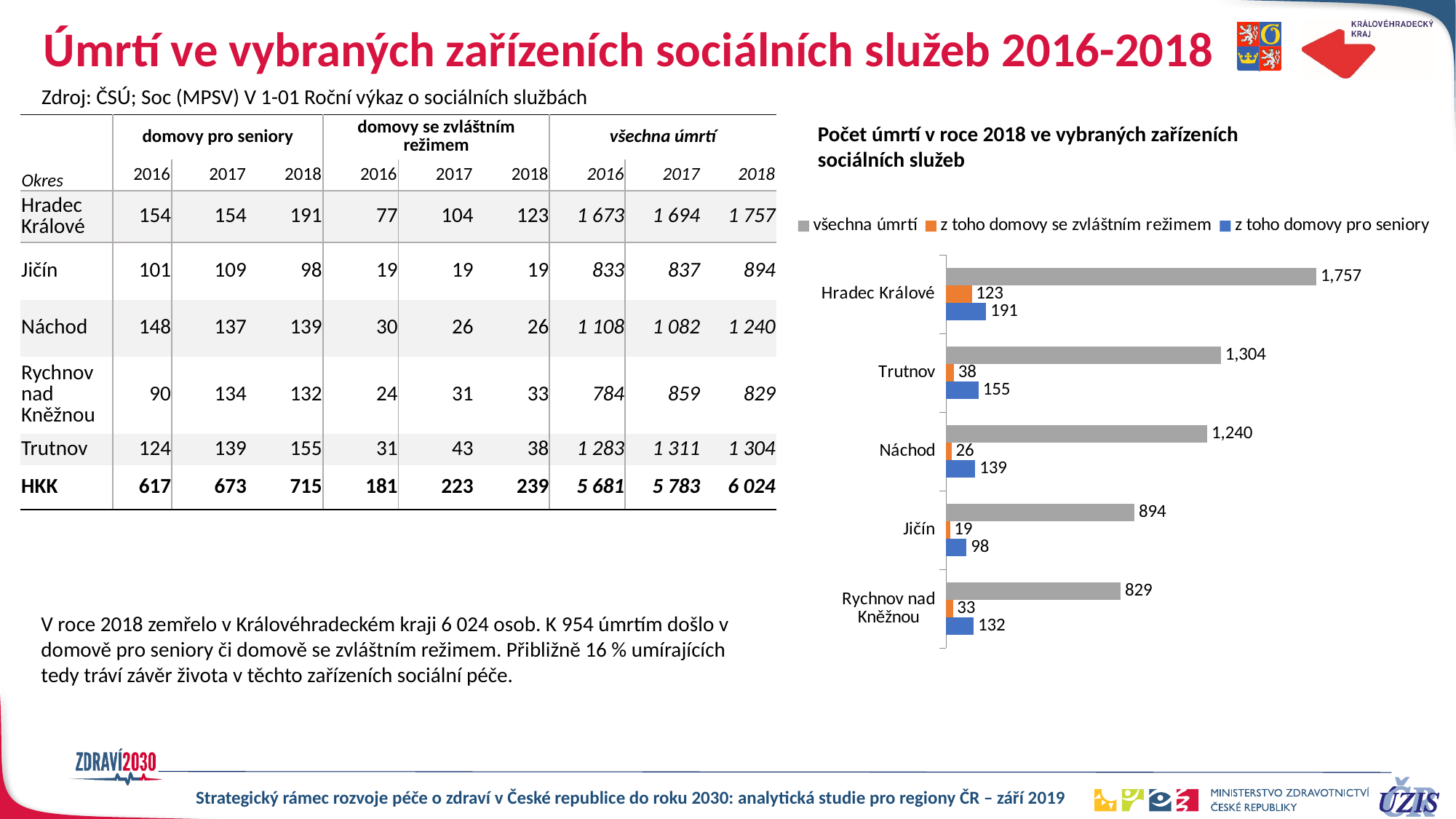

# Úmrtí ve vybraných zařízeních sociálních služeb 2016-2018
Zdroj: ČSÚ; Soc (MPSV) V 1-01 Roční výkaz o sociálních službách
|  | domovy pro seniory |  |  | domovy se zvláštním režimem |  |  | všechna úmrtí |  |  |
| --- | --- | --- | --- | --- | --- | --- | --- | --- | --- |
| Okres | 2016 | 2017 | 2018 | 2016 | 2017 | 2018 | 2016 | 2017 | 2018 |
| Hradec Králové | 154 | 154 | 191 | 77 | 104 | 123 | 1 673 | 1 694 | 1 757 |
| Jičín | 101 | 109 | 98 | 19 | 19 | 19 | 833 | 837 | 894 |
| Náchod | 148 | 137 | 139 | 30 | 26 | 26 | 1 108 | 1 082 | 1 240 |
| Rychnov nad Kněžnou | 90 | 134 | 132 | 24 | 31 | 33 | 784 | 859 | 829 |
| Trutnov | 124 | 139 | 155 | 31 | 43 | 38 | 1 283 | 1 311 | 1 304 |
| HKK | 617 | 673 | 715 | 181 | 223 | 239 | 5 681 | 5 783 | 6 024 |
Počet úmrtí v roce 2018 ve vybraných zařízeních sociálních služeb

### Chart

| Category | z toho domovy pro seniory | z toho domovy se zvláštním režimem | všechna úmrtí |
|---|---|---|---|
| Rychnov nad Kněžnou | 132.0 | 33.0 | 829.0 |
| Jičín | 98.0 | 19.0 | 894.0 |
| Náchod | 139.0 | 26.0 | 1240.0 |
| Trutnov | 155.0 | 38.0 | 1304.0 |
| Hradec Králové | 191.0 | 123.0 | 1757.0 |
V roce 2018 zemřelo v Královéhradeckém kraji 6 024 osob. K 954 úmrtím došlo v domově pro seniory či domově se zvláštním režimem. Přibližně 16 % umírajících tedy tráví závěr života v těchto zařízeních sociální péče.